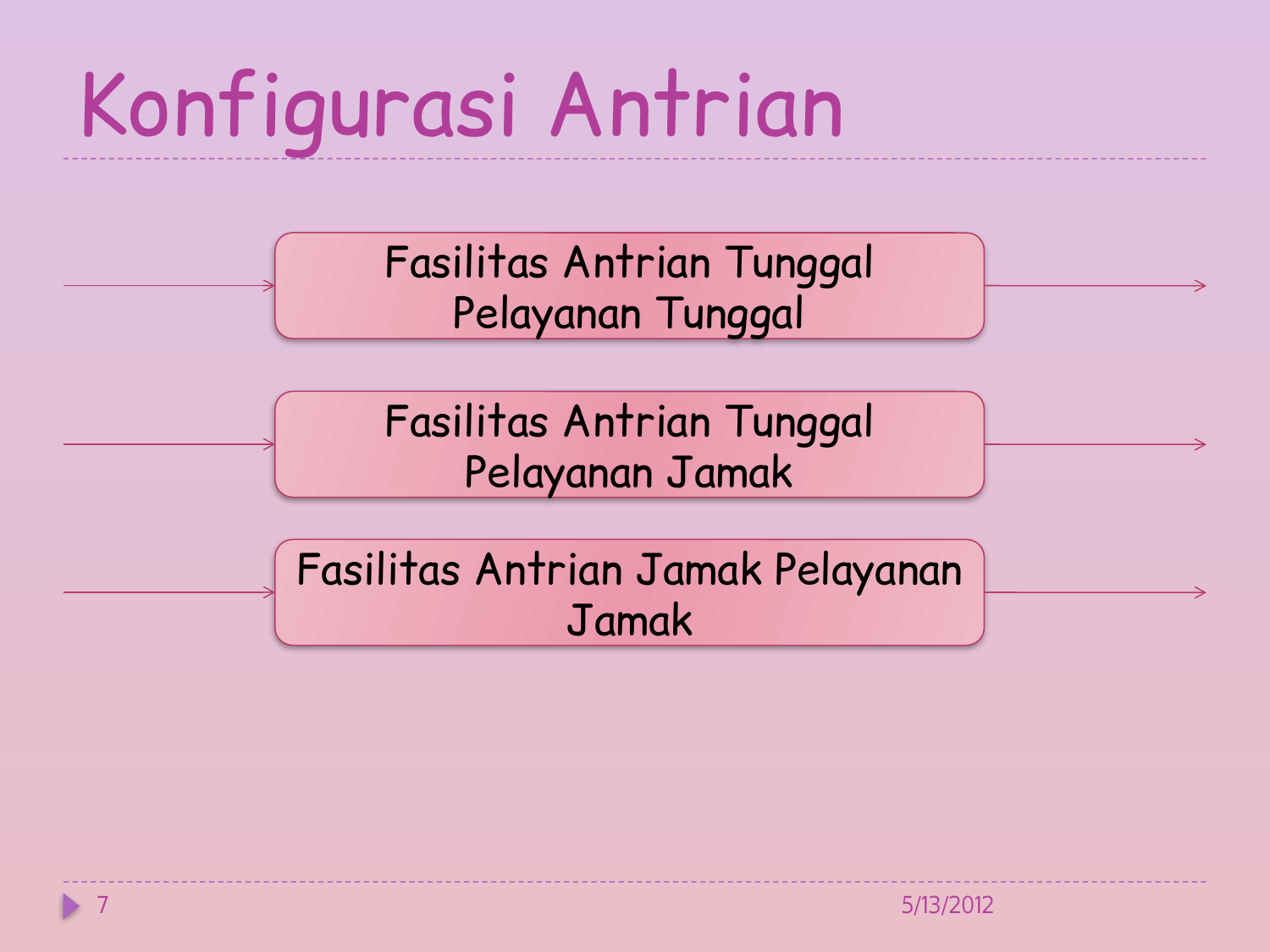

# Konfigurasi Antrian

Fasilitas Antrian Tunggal Pelayanan Tunggal
Fasilitas Antrian Tunggal Pelayanan Jamak
Fasilitas Antrian Jamak Pelayanan Jamak
7
5/13/2012